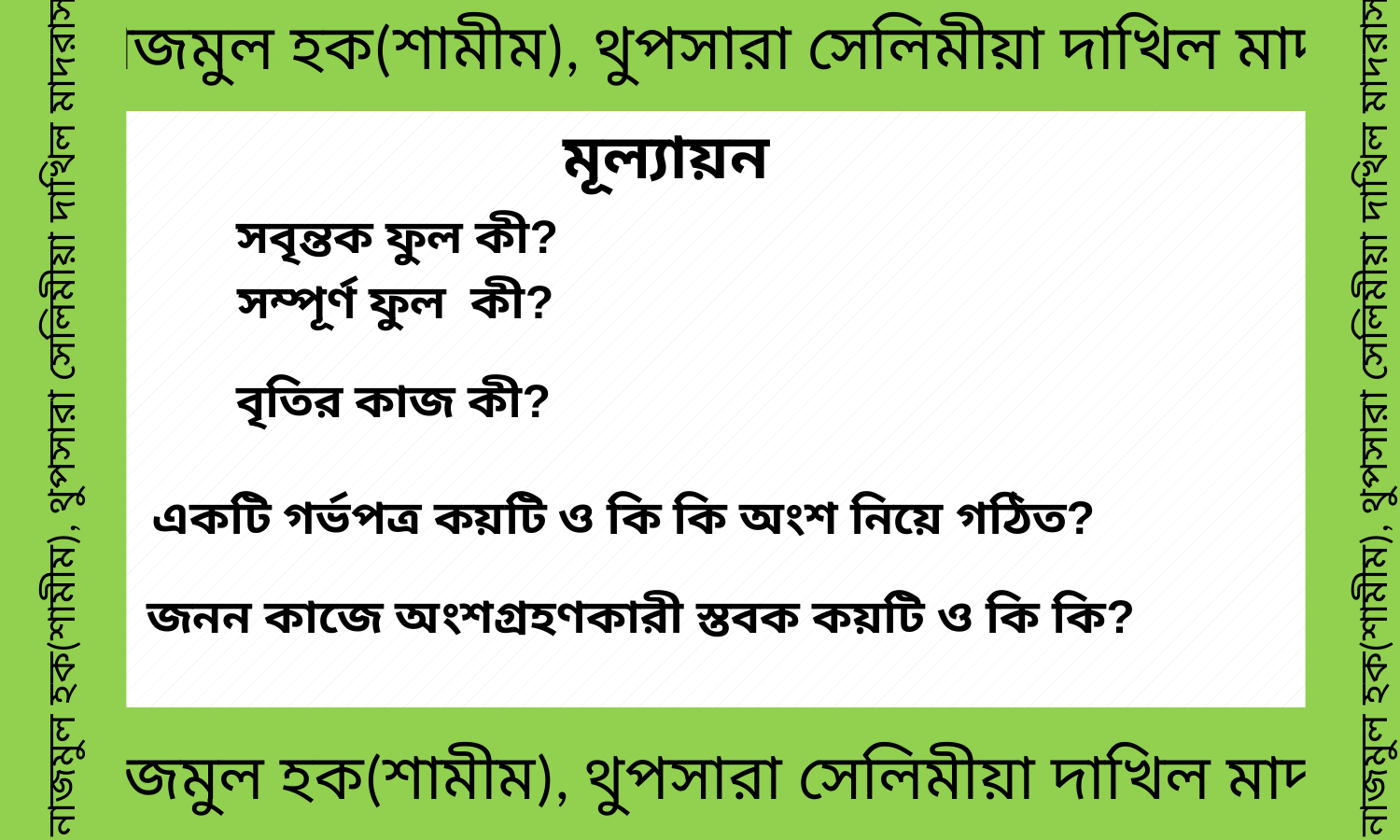

মোঃনাজমুল হক(শামীম), থুপসারা সেলিমীয়া দাখিল মাদরাসা
মূল্যায়ন
সবৃন্তক ফুল কী?
সম্পূর্ণ ফুল  কী?
মোঃনাজমুল হক(শামীম), থুপসারা সেলিমীয়া দাখিল মাদরাসা
মোঃনাজমুল হক(শামীম), থুপসারা সেলিমীয়া দাখিল মাদরাসা
বৃতির কাজ কী?
একটি গর্ভপত্র কয়টি ও কি কি অংশ নিয়ে গঠিত?
জনন কাজে অংশগ্রহণকারী স্তবক কয়টি ও কি কি?
মোঃনাজমুল হক(শামীম), থুপসারা সেলিমীয়া দাখিল মাদরাসা